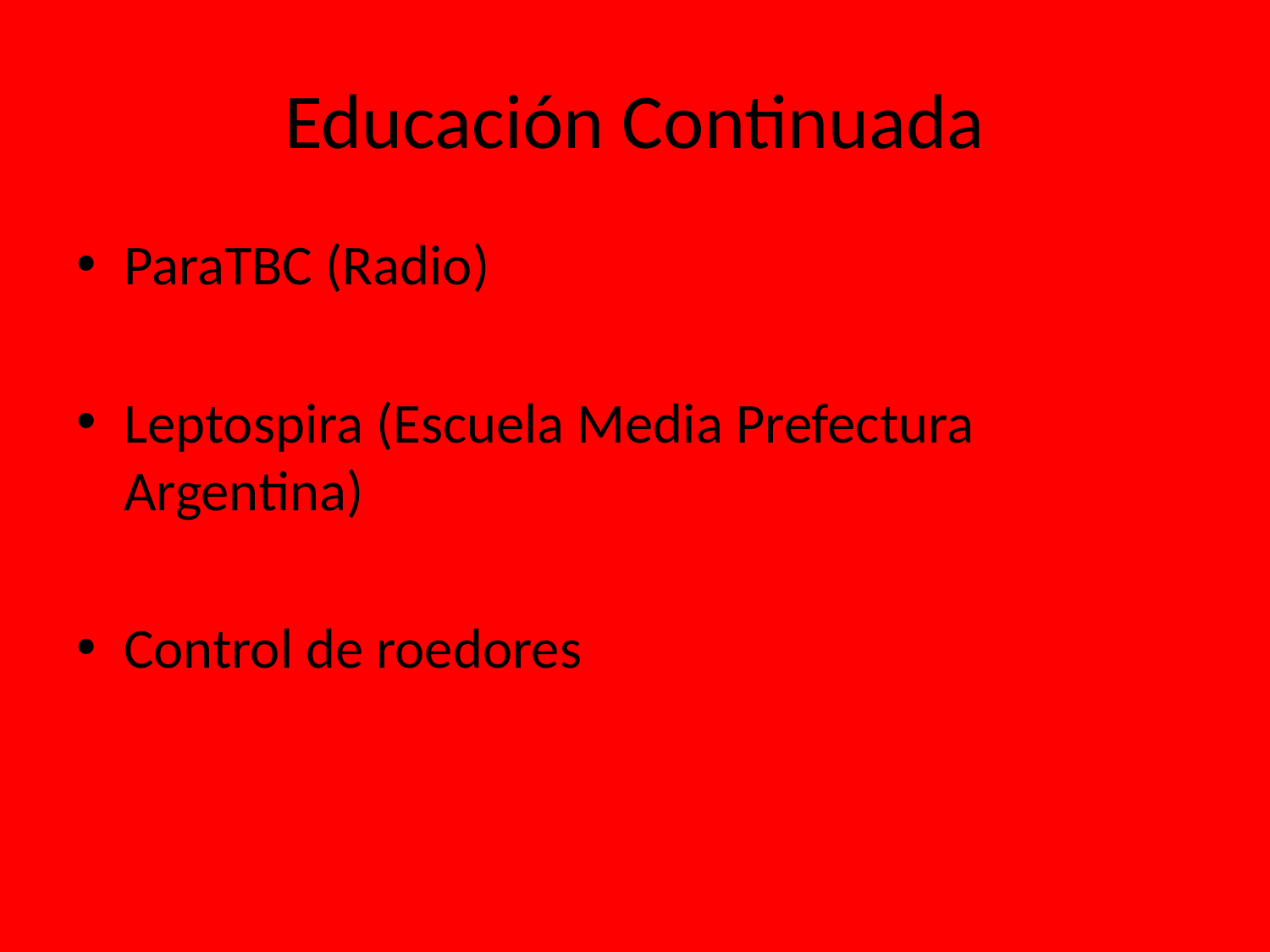

# Educación Continuada
ParaTBC (Radio)

Leptospira (Escuela Media Prefectura Argentina)

Control de roedores